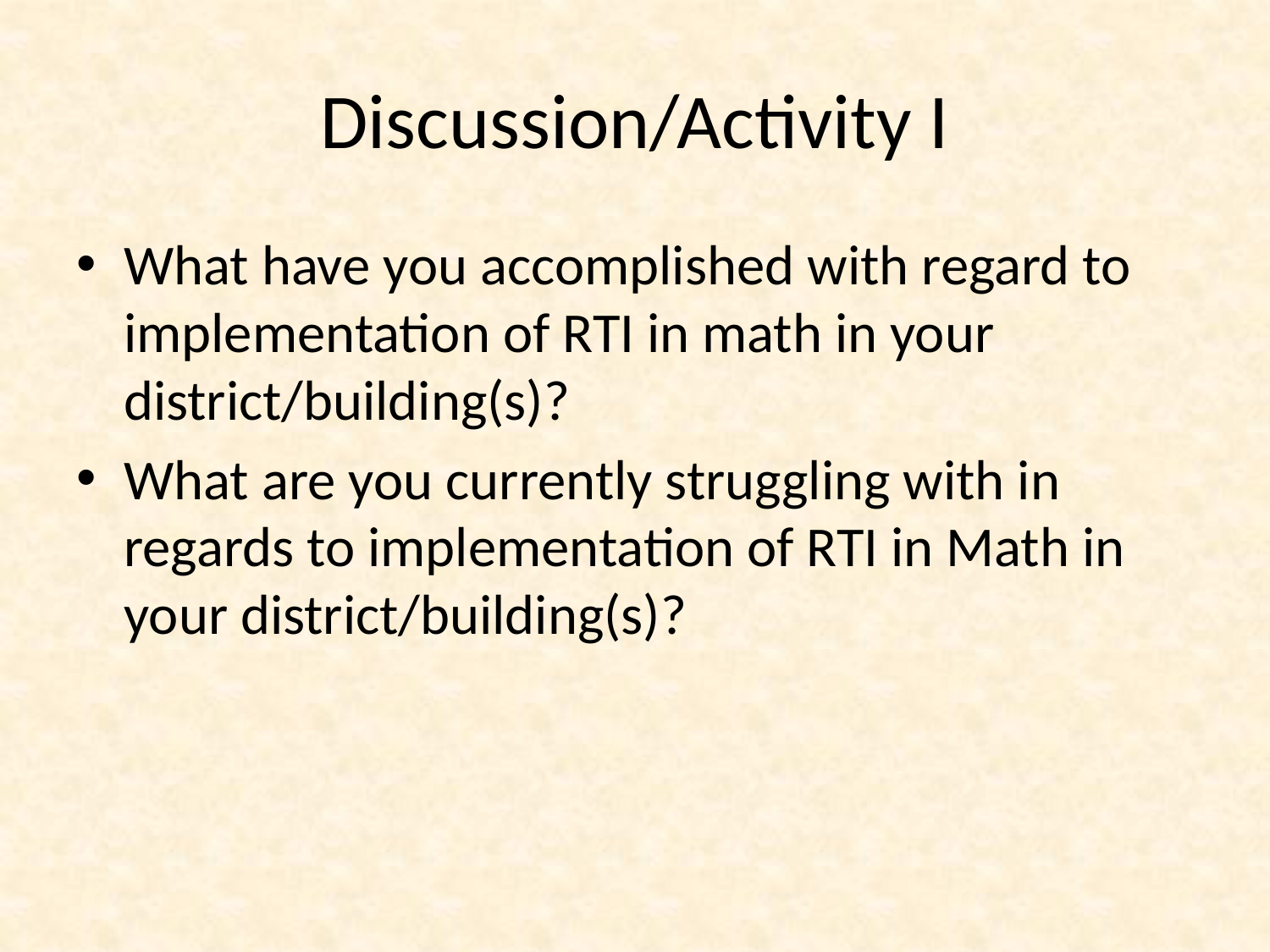

# Discussion/Activity I
What have you accomplished with regard to implementation of RTI in math in your district/building(s)?
What are you currently struggling with in regards to implementation of RTI in Math in your district/building(s)?